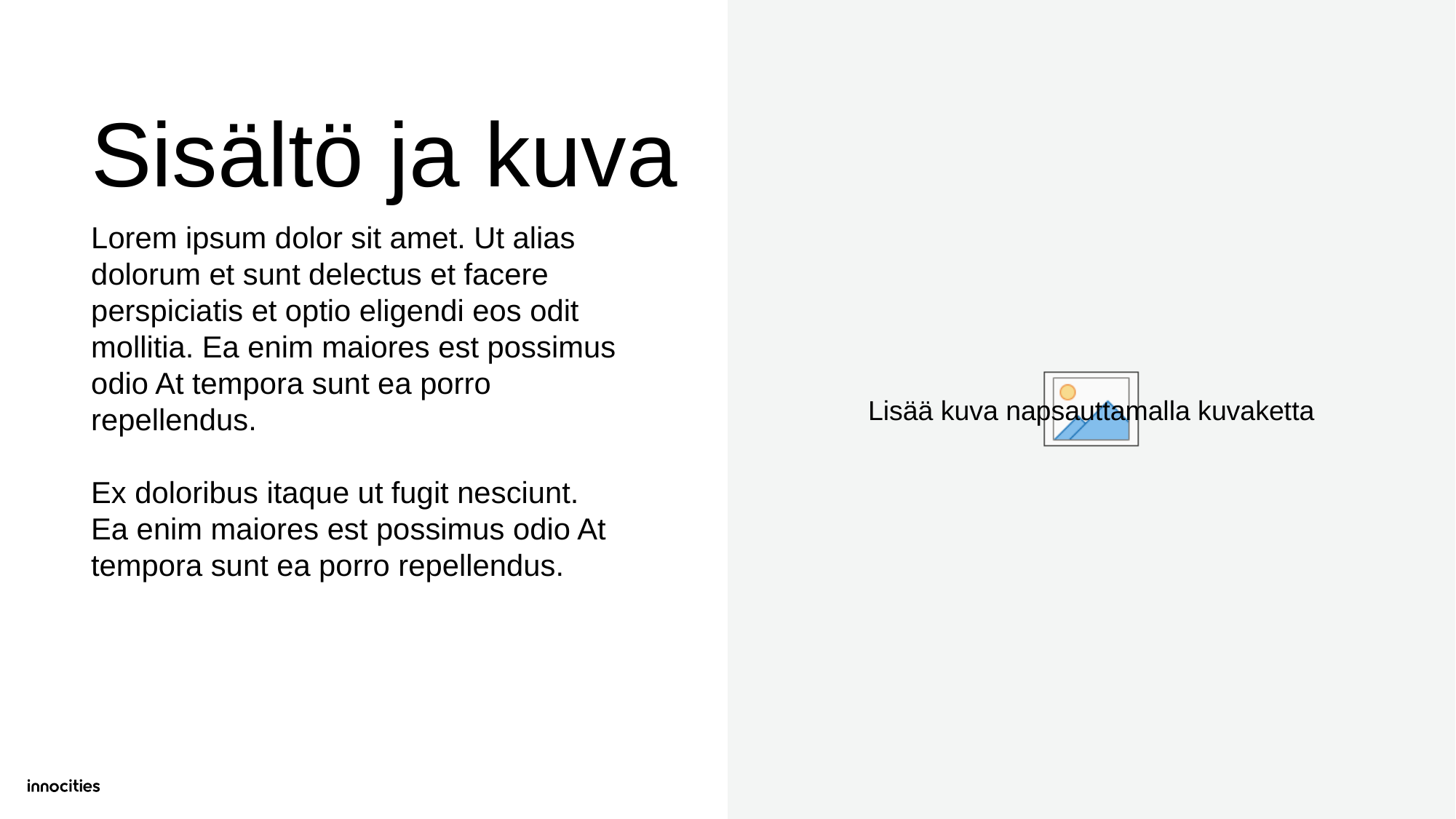

# Sisältö ja kuva
Lorem ipsum dolor sit amet. Ut alias dolorum et sunt delectus et facere perspiciatis et optio eligendi eos odit mollitia. Ea enim maiores est possimus
odio At tempora sunt ea porro
repellendus.

Ex doloribus itaque ut fugit nesciunt.
Ea enim maiores est possimus odio At tempora sunt ea porro repellendus.